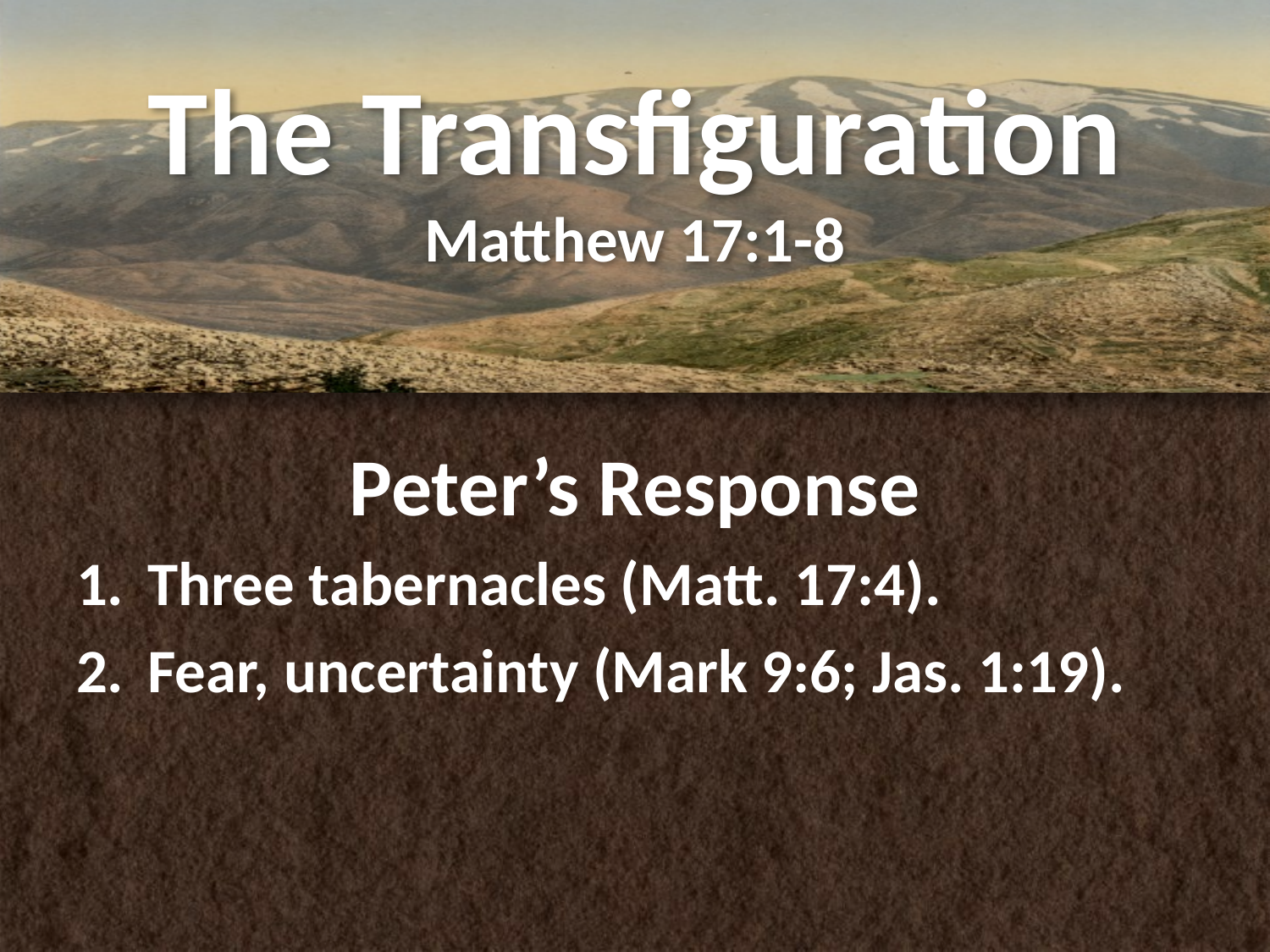

# The Transfiguration Matthew 17:1-8
Peter’s Response
Three tabernacles (Matt. 17:4).
Fear, uncertainty (Mark 9:6; Jas. 1:19).